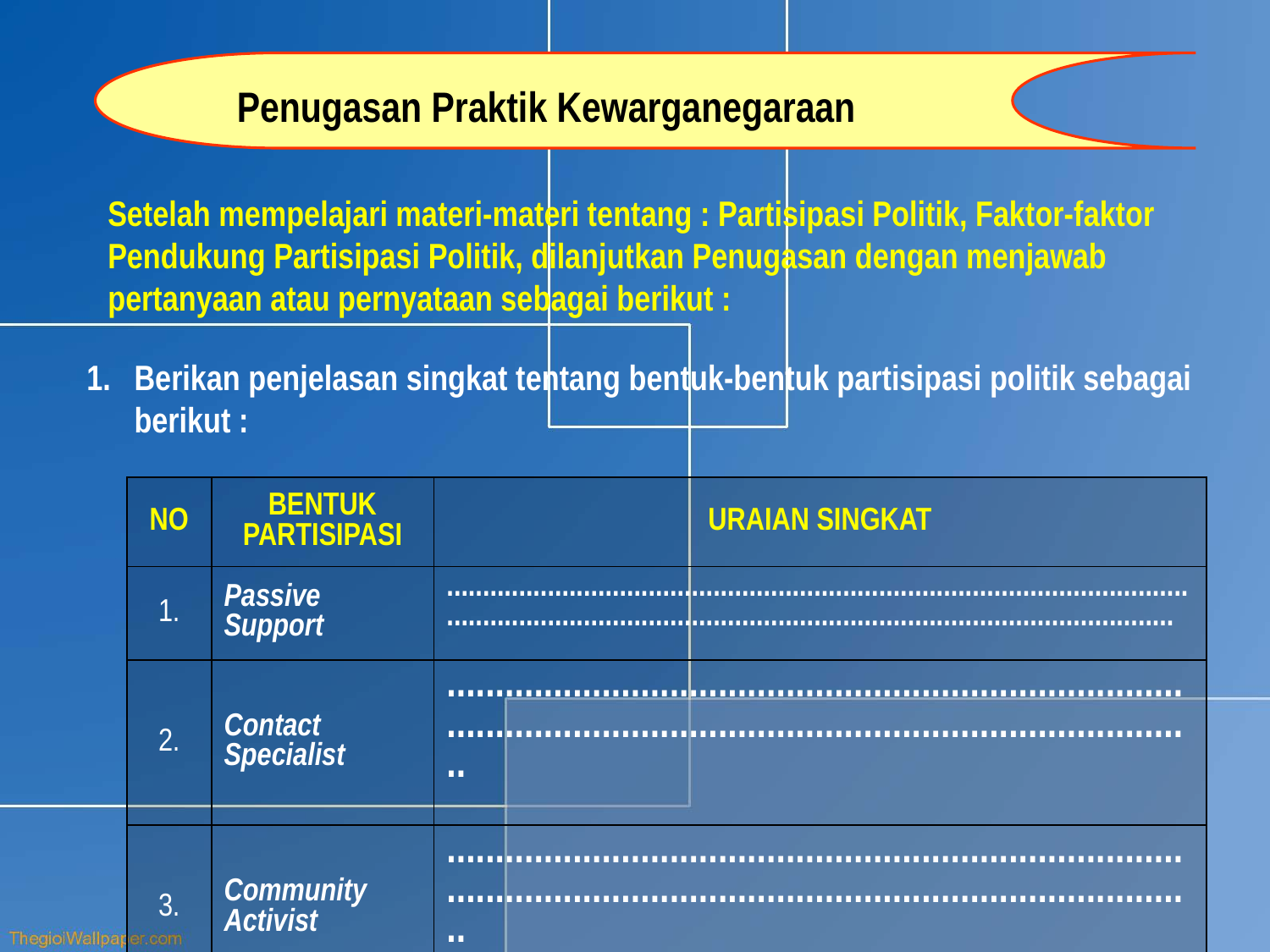

Penugasan Praktik Kewarganegaraan
Setelah mempelajari materi-materi tentang : Partisipasi Politik, Faktor-faktor Pendukung Partisipasi Politik, dilanjutkan Penugasan dengan menjawab  pertanyaan atau pernyataan sebagai berikut :
Berikan penjelasan singkat tentang bentuk-bentuk partisipasi politik sebagai berikut :
| NO | BENTUK PARTISIPASI | URAIAN SINGKAT |
| --- | --- | --- |
| 1. | Passive Support | ............................................................................................................................................................................................................ |
| 2. | Contact Specialist | .......................................................................................................................................................... |
| 3. | Community Activist | .......................................................................................................................................................... |